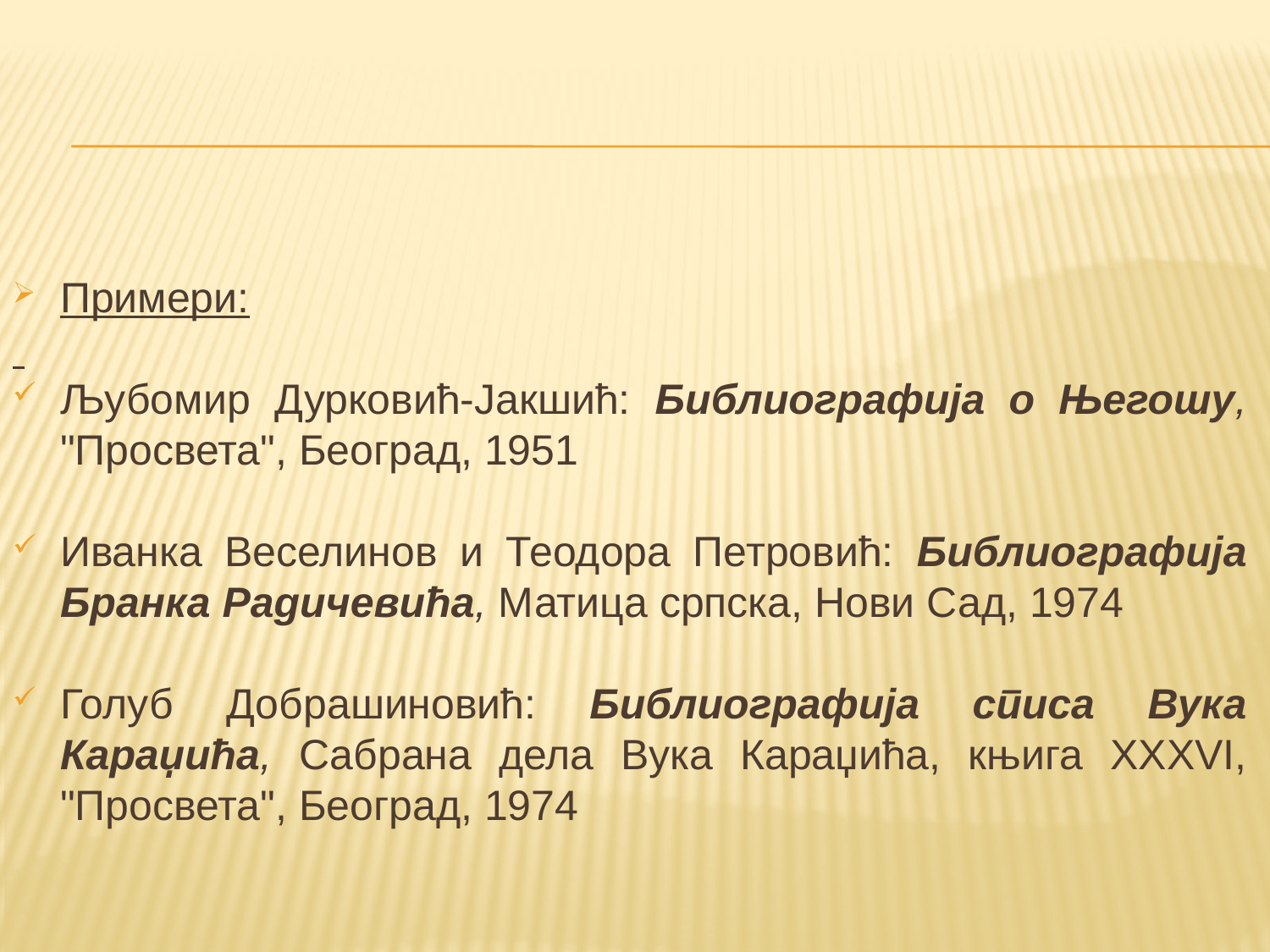

Примери:

Љубомир Дурковић-Јакшић: Библиографија о Његошу, "Просвета", Београд, 1951

Иванка Веселинов и Теодора Петровић: Библиографија Бранка Радичевића, Матица српска, Нови Сад, 1974

Голуб Добрашиновић: Библиографија списа Вука Караџића, Сабрана дела Вука Караџића, књига XXXVI, "Просвета", Београд, 1974